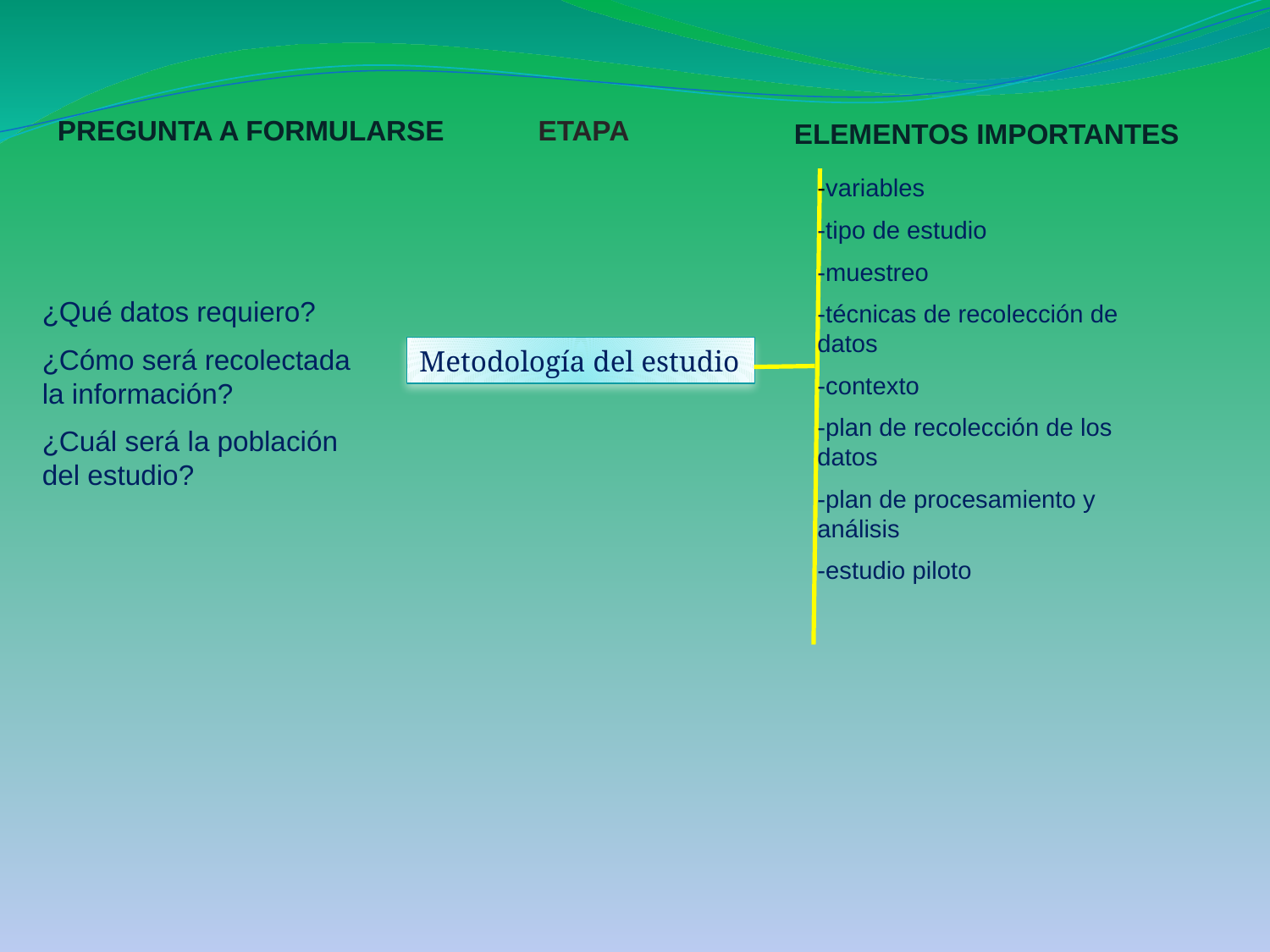

PREGUNTA A FORMULARSE
         ETAPA
   ELEMENTOS IMPORTANTES
-variables
-tipo de estudio
-muestreo
-técnicas de recolección de datos
-contexto
-plan de recolección de los datos
-plan de procesamiento y análisis
-estudio piloto

¿Qué datos requiero?
¿Cómo será recolectada la información?
¿Cuál será la población del estudio?
Metodología del estudio